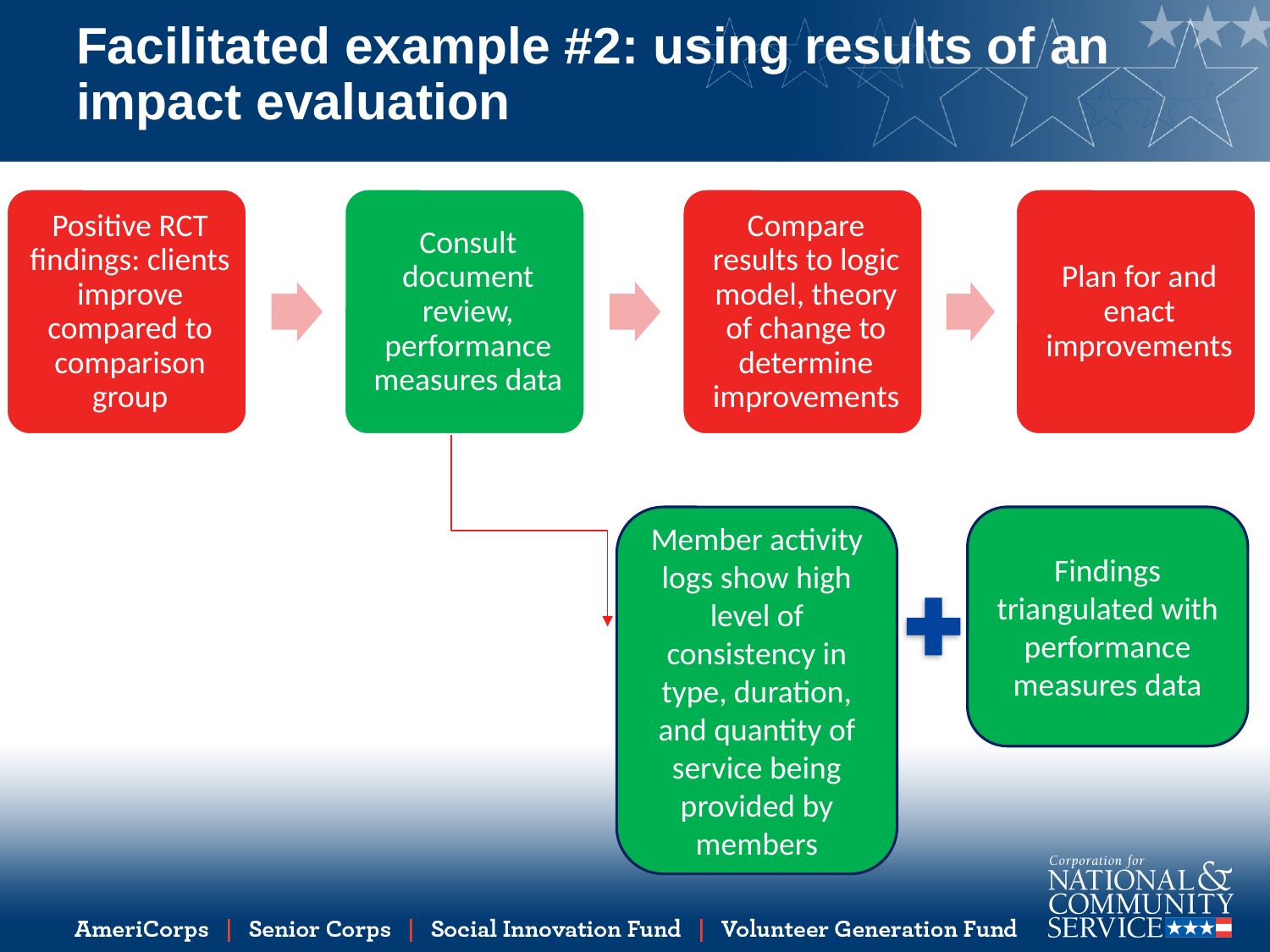

# Facilitated example #2: using results of an impact evaluation
Positive RCT findings: clients improve compared to comparison group

Consult document review, performance measures data

Compare results to logic model, theory of change to determine improvements

Plan for and enact improvements
Member activity logs show high level of consistency in type, duration, and quantity of service being provided by members
Findings triangulated with performance measures data